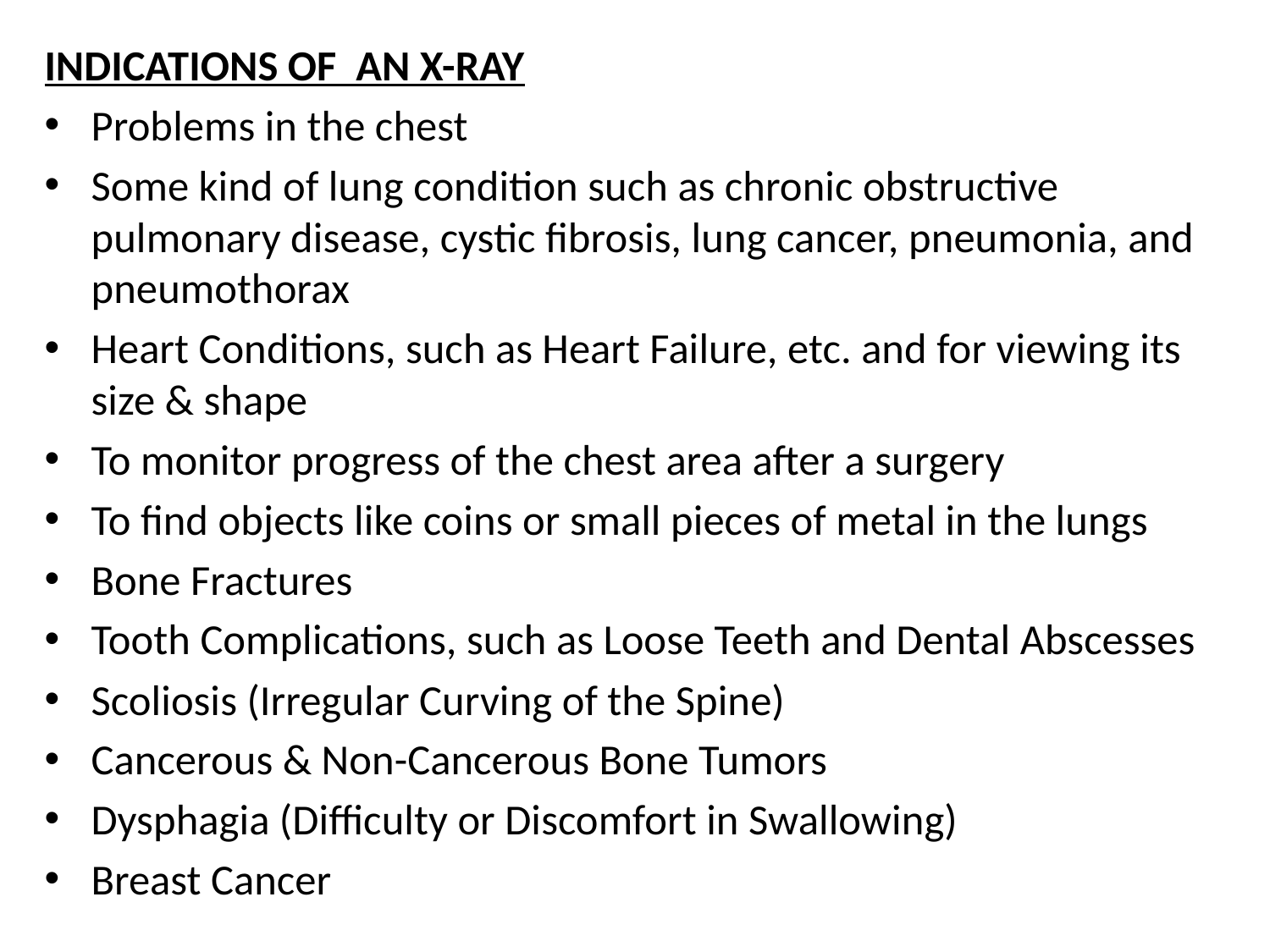

INDICATIONS OF  AN X-RAY
Problems in the chest
Some kind of lung condition such as chronic obstructive pulmonary disease, cystic fibrosis, lung cancer, pneumonia, and pneumothorax
Heart Conditions, such as Heart Failure, etc. and for viewing its size & shape
To monitor progress of the chest area after a surgery
To find objects like coins or small pieces of metal in the lungs
Bone Fractures
Tooth Complications, such as Loose Teeth and Dental Abscesses
Scoliosis (Irregular Curving of the Spine)
Cancerous & Non-Cancerous Bone Tumors
Dysphagia (Difficulty or Discomfort in Swallowing)
Breast Cancer